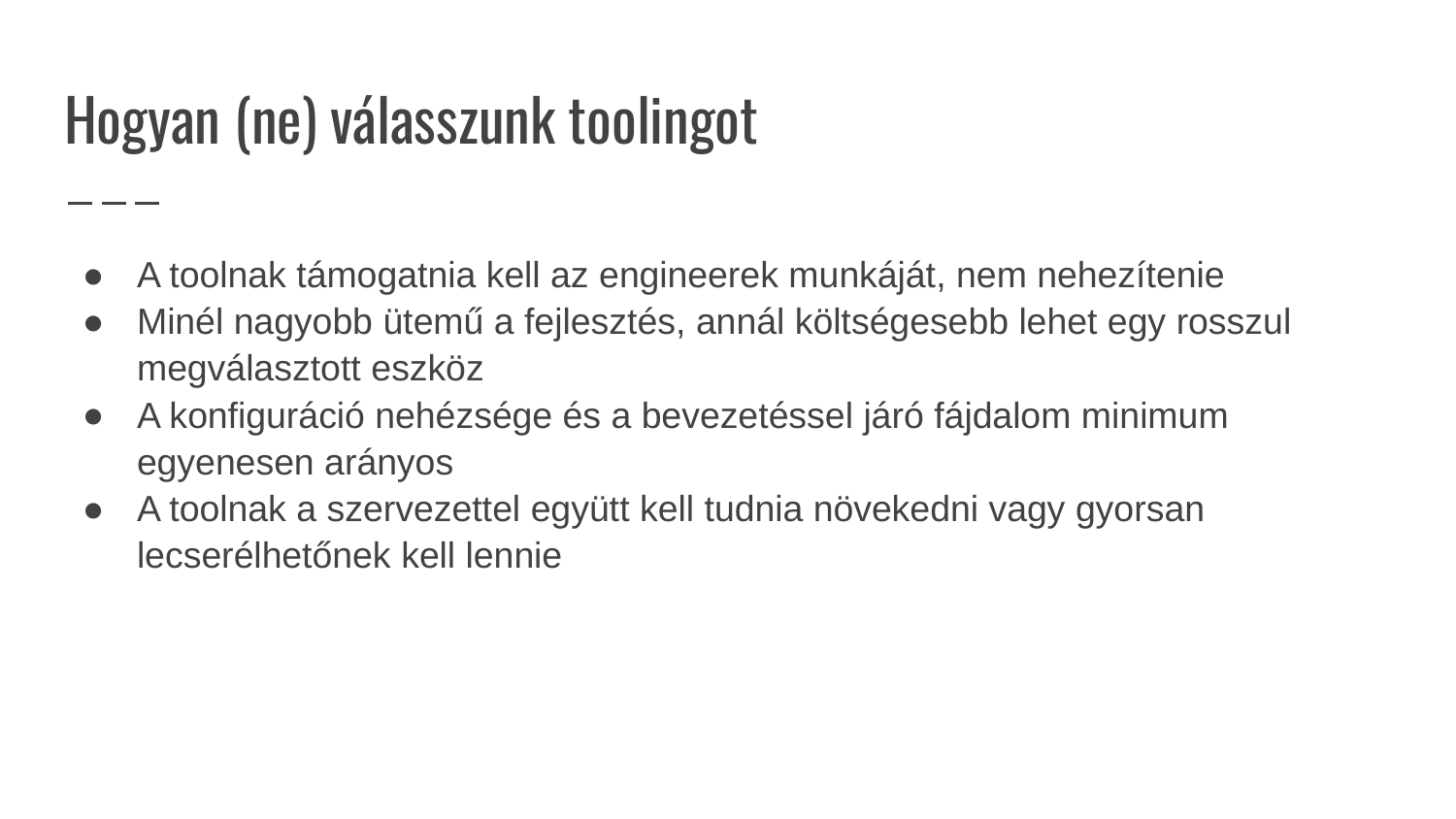

# Hogyan (ne) válasszunk toolingot
A toolnak támogatnia kell az engineerek munkáját, nem nehezítenie
Minél nagyobb ütemű a fejlesztés, annál költségesebb lehet egy rosszul megválasztott eszköz
A konfiguráció nehézsége és a bevezetéssel járó fájdalom minimum egyenesen arányos
A toolnak a szervezettel együtt kell tudnia növekedni vagy gyorsan lecserélhetőnek kell lennie